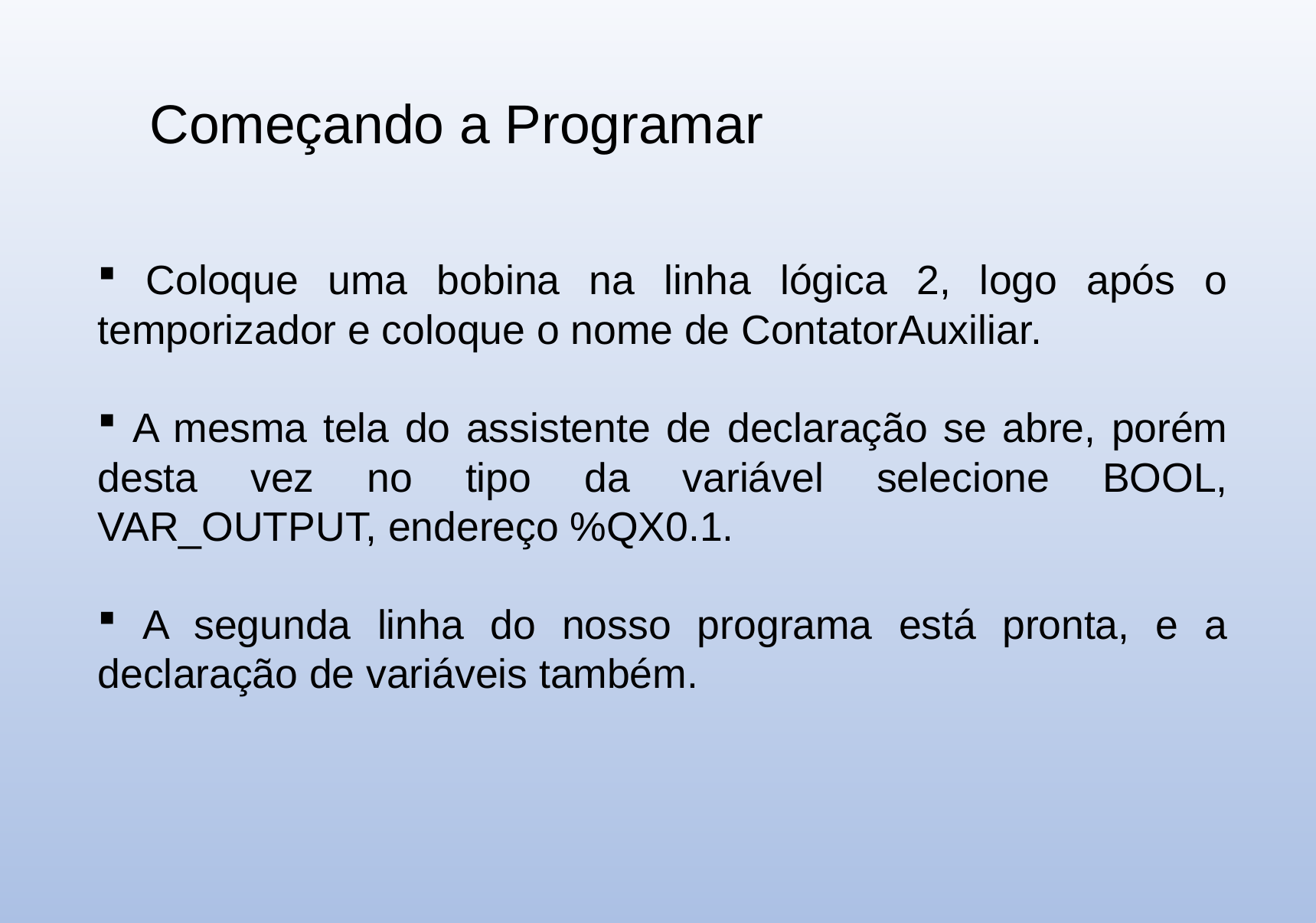

Começando a Programar
 Coloque uma bobina na linha lógica 2, logo após o temporizador e coloque o nome de ContatorAuxiliar.

 A mesma tela do assistente de declaração se abre, porém desta vez no tipo da variável selecione BOOL, VAR_OUTPUT, endereço %QX0.1.

 A segunda linha do nosso programa está pronta, e a declaração de variáveis também.